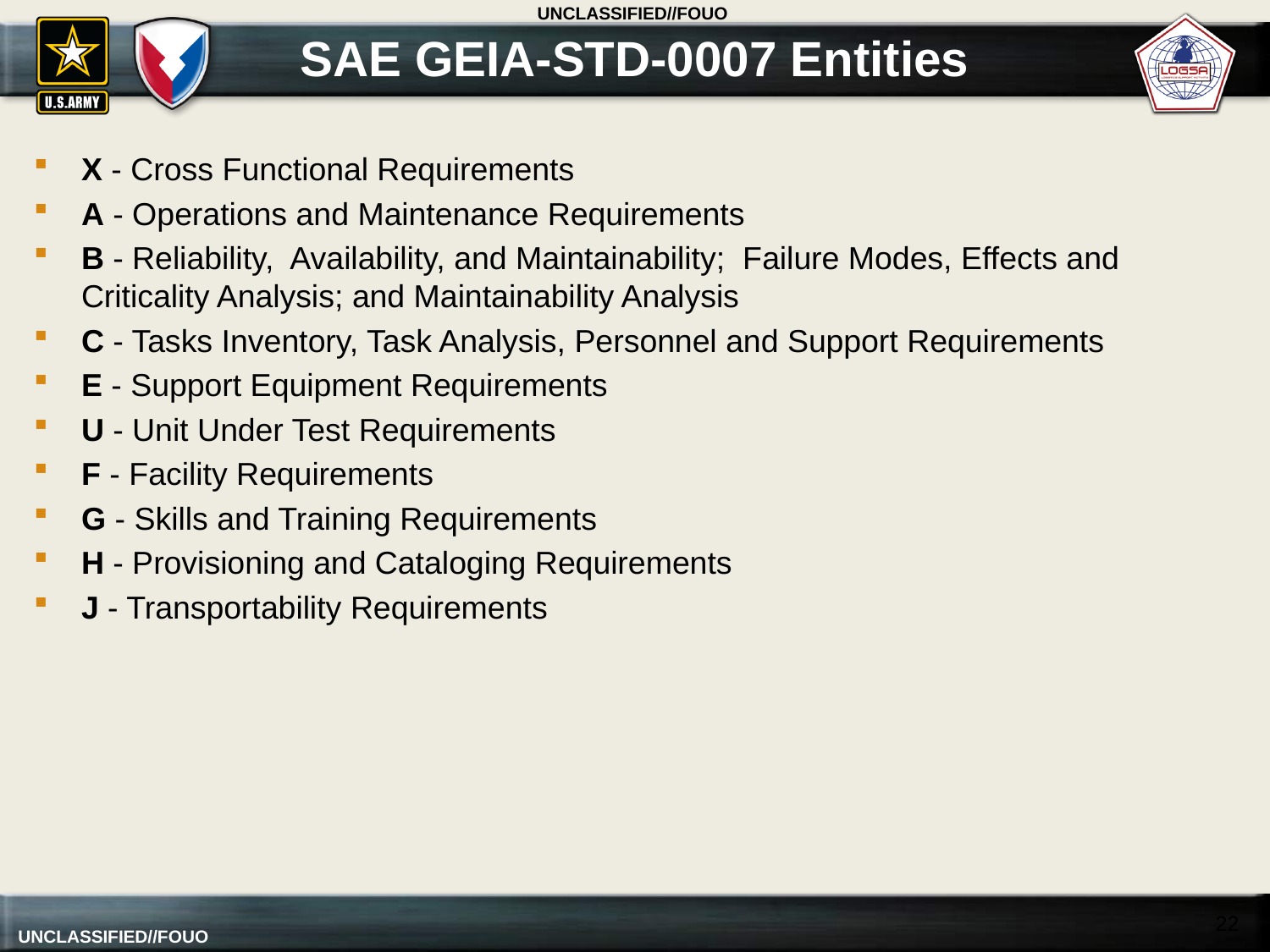

# SAE GEIA-STD-0007 Entities
X - Cross Functional Requirements
A - Operations and Maintenance Requirements
B - Reliability,  Availability, and Maintainability;  Failure Modes, Effects and Criticality Analysis; and Maintainability Analysis
C - Tasks Inventory, Task Analysis, Personnel and Support Requirements
E - Support Equipment Requirements
U - Unit Under Test Requirements
F - Facility Requirements
G - Skills and Training Requirements
H - Provisioning and Cataloging Requirements
J - Transportability Requirements

22